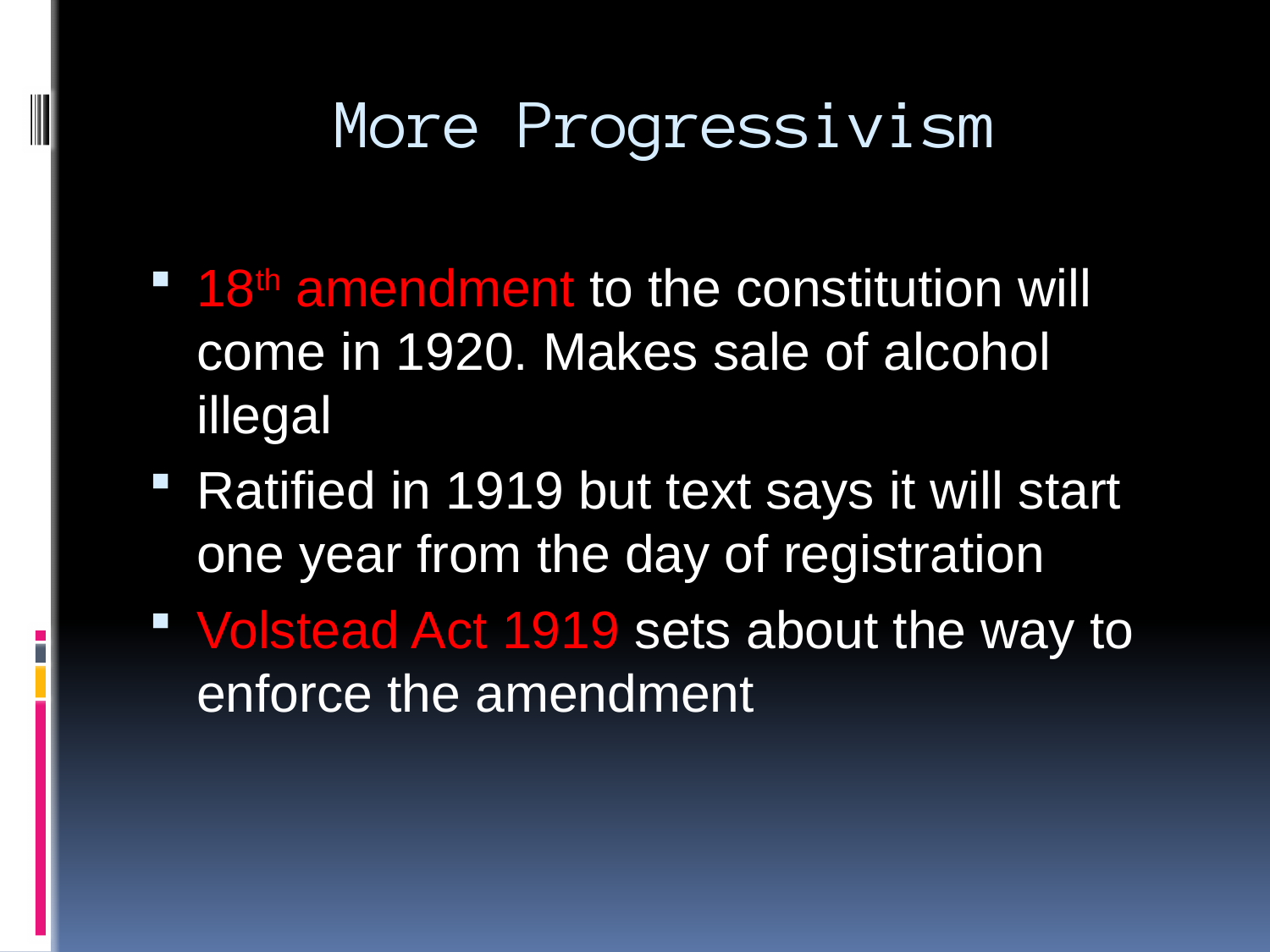

# More Progressivism
18th amendment to the constitution will come in 1920. Makes sale of alcohol illegal
Ratified in 1919 but text says it will start one year from the day of registration
Volstead Act 1919 sets about the way to enforce the amendment